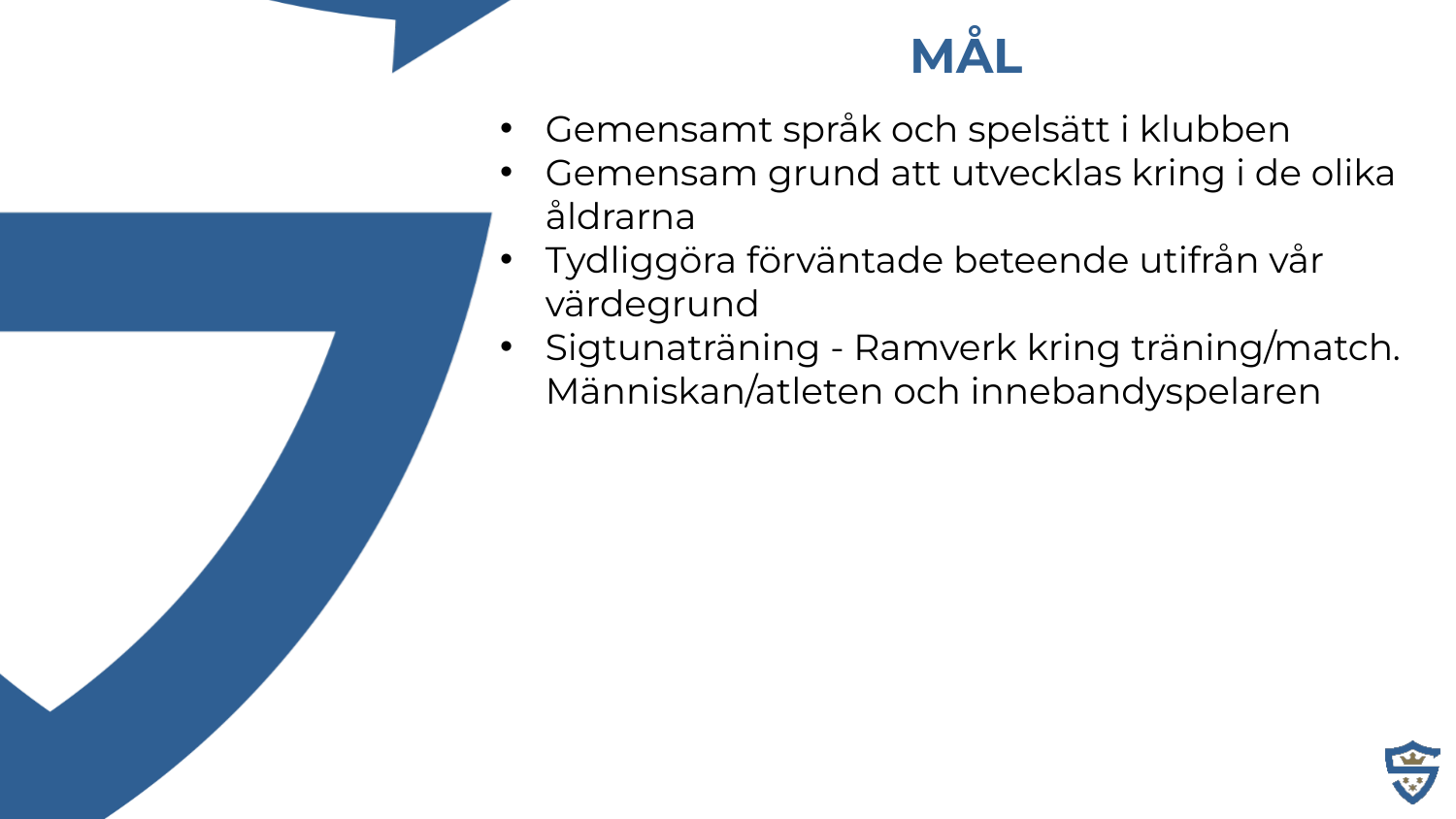

MÅL
Gemensamt språk och spelsätt i klubben
Gemensam grund att utvecklas kring i de olika åldrarna
Tydliggöra förväntade beteende utifrån vår värdegrund
Sigtunaträning - Ramverk kring träning/match. Människan/atleten och innebandyspelaren